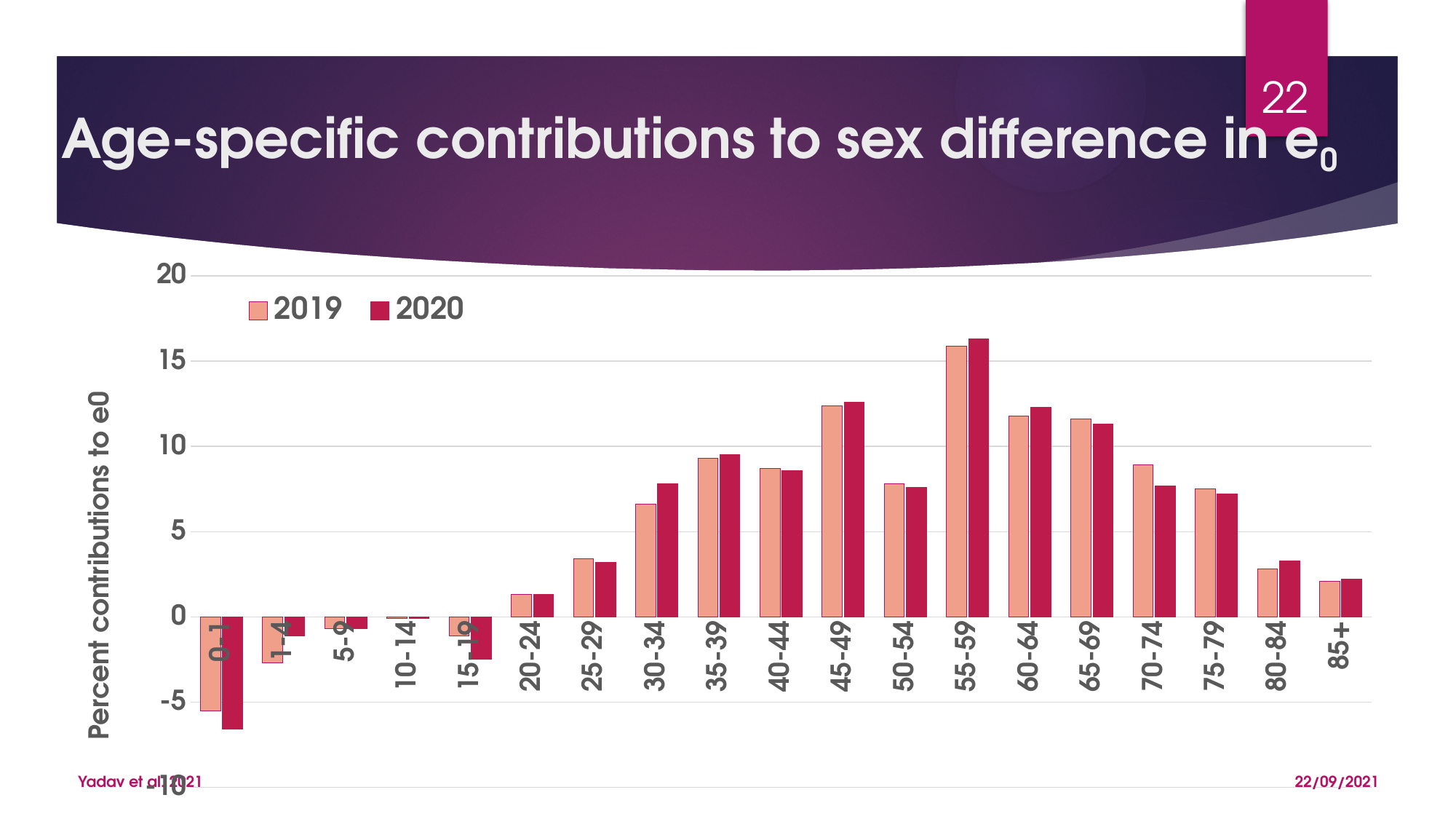

22
# Age-specific contributions to sex difference in e0

### Chart

| Category | 2019 | 2020 |
|---|---|---|
| 0-1 | -5.5 | -6.6 |
| 1-4 | -2.7 | -1.1 |
| 5-9 | -0.7 | -0.7 |
| 10-14 | -0.1 | -0.1 |
| 15-19 | -1.1 | -2.5 |
| 20-24 | 1.3 | 1.3 |
| 25-29 | 3.4 | 3.2 |
| 30-34 | 6.6 | 7.8 |
| 35-39 | 9.3 | 9.5 |
| 40-44 | 8.7 | 8.6 |
| 45-49 | 12.4 | 12.6 |
| 50-54 | 7.8 | 7.6 |
| 55-59 | 15.9 | 16.3 |
| 60-64 | 11.8 | 12.3 |
| 65-69 | 11.6 | 11.3 |
| 70-74 | 8.9 | 7.7 |
| 75-79 | 7.5 | 7.2 |
| 80-84 | 2.8 | 3.3 |
| 85+ | 2.1 | 2.2 |
Yadav et al. 2021
22/09/2021